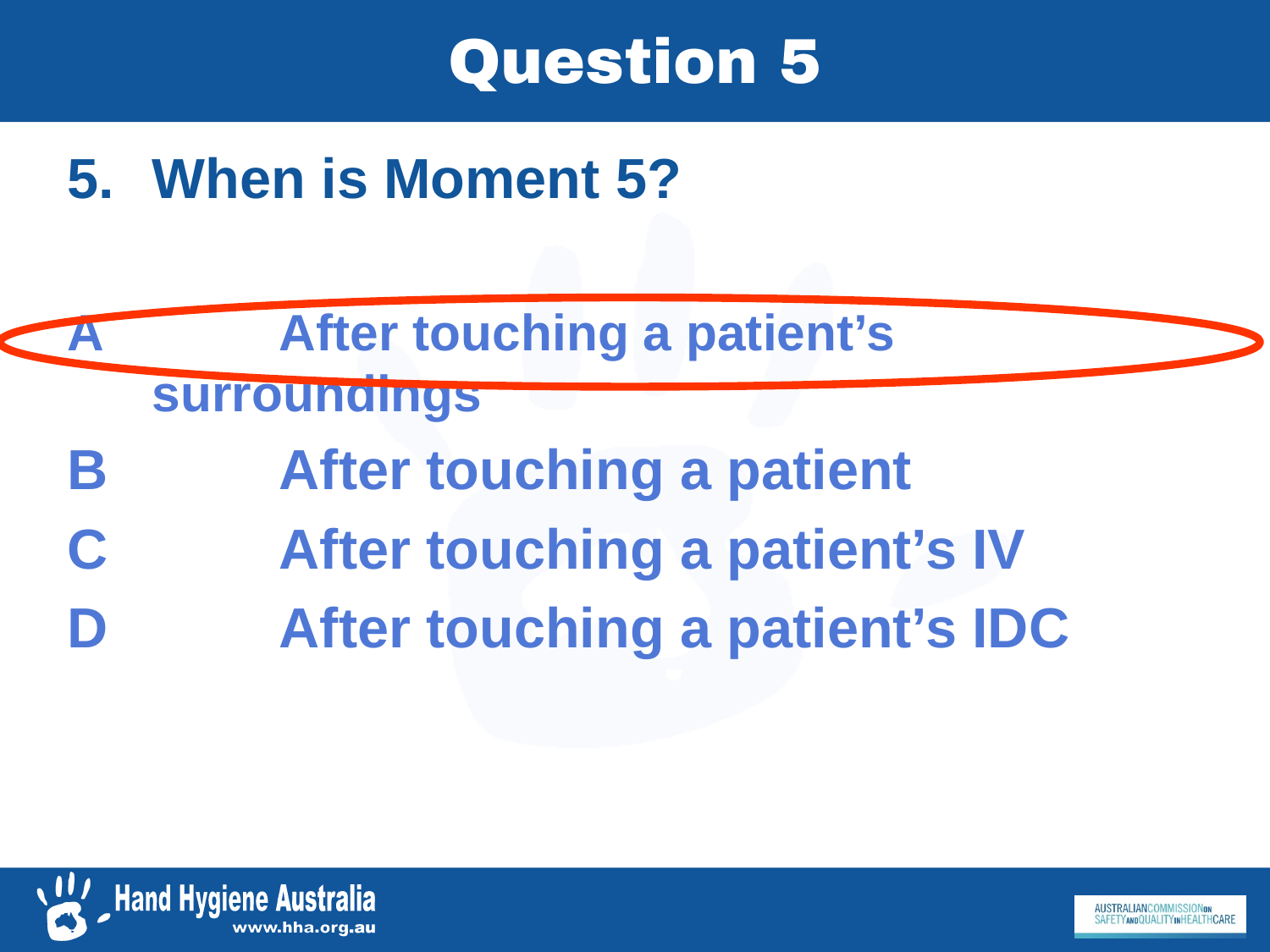

# Question 5
When is Moment 5?

A		After touching a patient’s surroundings
B		After touching a patient
C		After touching a patient’s IV
D		After touching a patient’s IDC